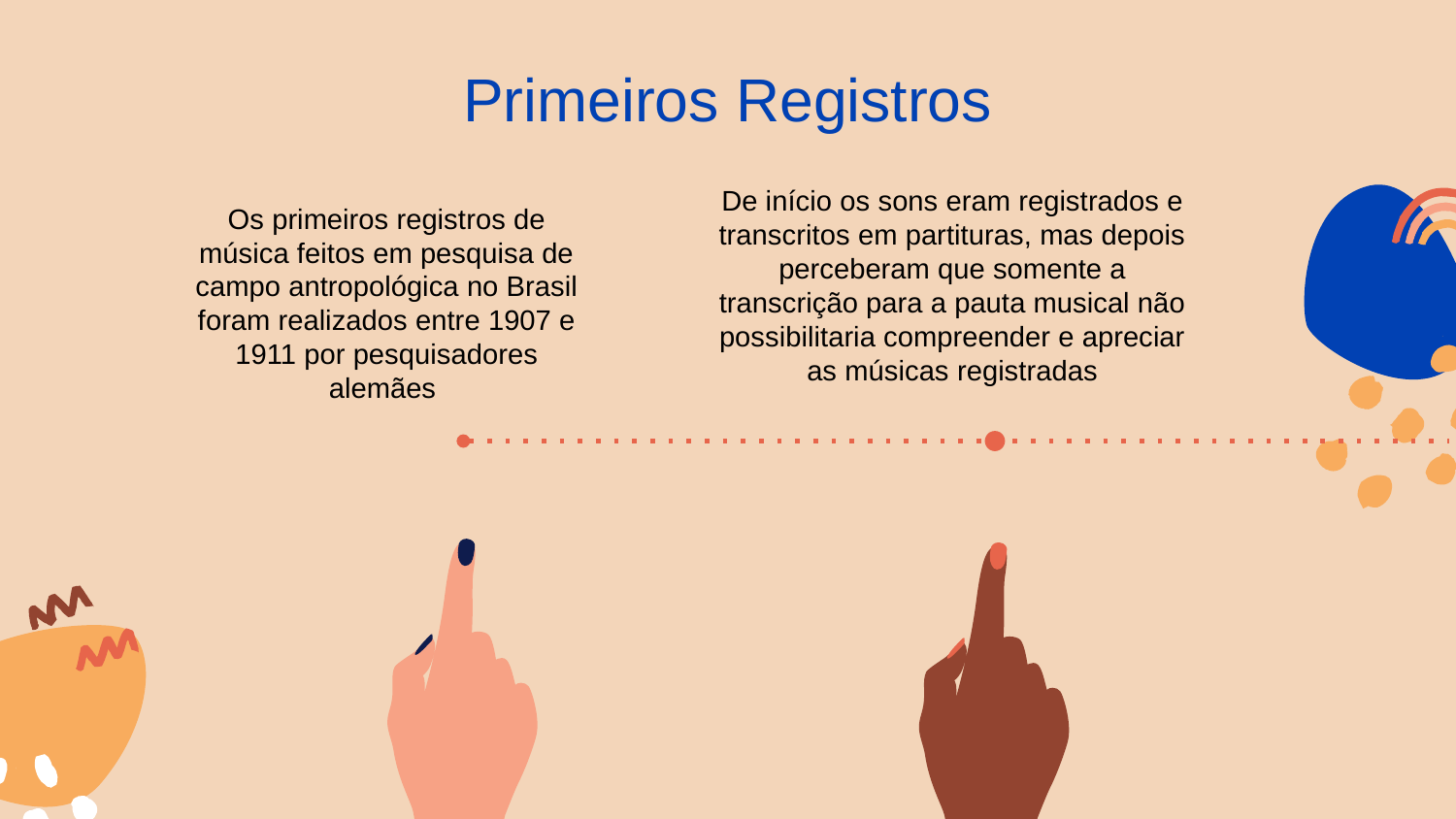

Primeiros Registros
De início os sons eram registrados e transcritos em partituras, mas depois perceberam que somente a transcrição para a pauta musical não possibilitaria compreender e apreciar as músicas registradas
Os primeiros registros de música feitos em pesquisa de campo antropológica no Brasil foram realizados entre 1907 e 1911 por pesquisadores alemães